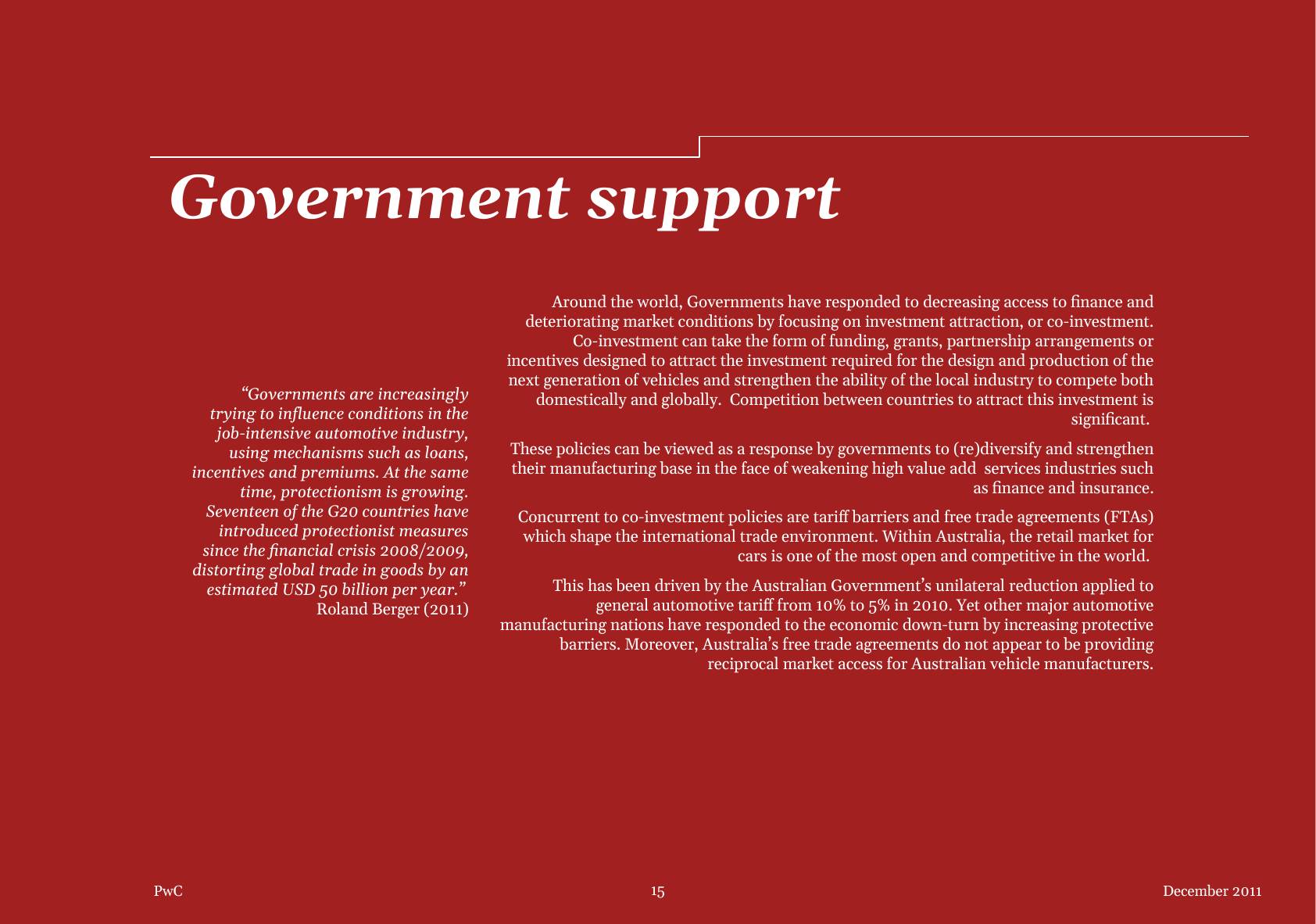

# Government support
“Governments are increasingly trying to influence conditions in the job-intensive automotive industry, using mechanisms such as loans, incentives and premiums. At the same time, protectionism is growing. Seventeen of the G20 countries have introduced protectionist measures since the financial crisis 2008/2009, distorting global trade in goods by an estimated USD 50 billion per year.”  Roland Berger (2011)

Around the world, Governments have responded to decreasing access to finance and deteriorating market conditions by focusing on investment attraction, or co-investment. Co-investment can take the form of funding, grants, partnership arrangements or incentives designed to attract the investment required for the design and production of the next generation of vehicles and strengthen the ability of the local industry to compete both domestically and globally.  Competition between countries to attract this investment is significant.
These policies can be viewed as a response by governments to (re)diversify and strengthen their manufacturing base in the face of weakening high value add  services industries such as finance and insurance.
Concurrent to co-investment policies are tariff barriers and free trade agreements (FTAs) which shape the international trade environment. Within Australia, the retail market for cars is one of the most open and competitive in the world.
This has been driven by the Australian Government’s unilateral reduction applied to general automotive tariff from 10% to 5% in 2010. Yet other major automotive manufacturing nations have responded to the economic down-turn by increasing protective barriers. Moreover, Australia’s free trade agreements do not appear to be providing reciprocal market access for Australian vehicle manufacturers.